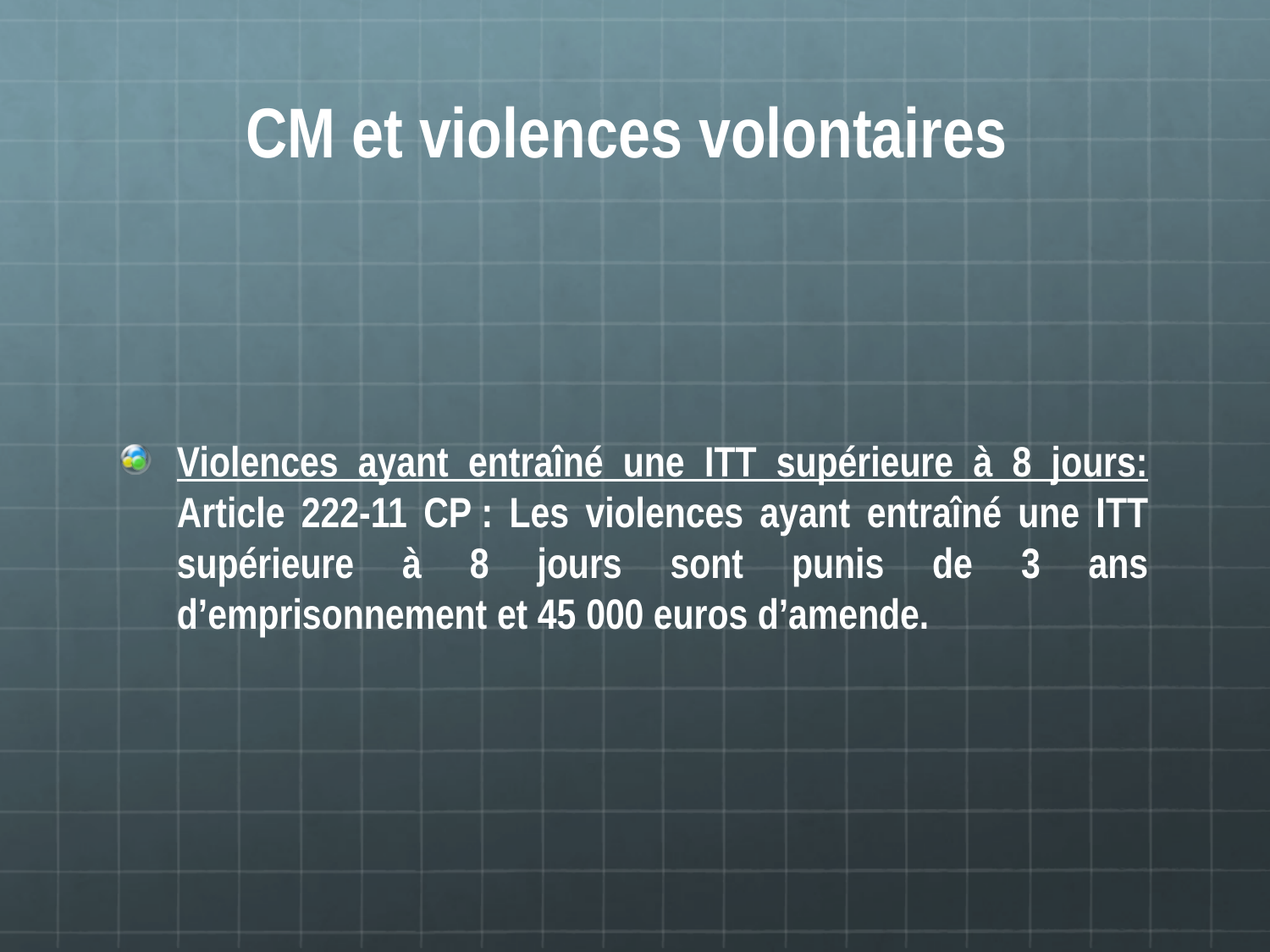

# CM et violences volontaires
Violences ayant entraîné une ITT supérieure à 8 jours: Article 222-11 CP : Les violences ayant entraîné une ITT supérieure à 8 jours sont punis de 3 ans d’emprisonnement et 45 000 euros d’amende.